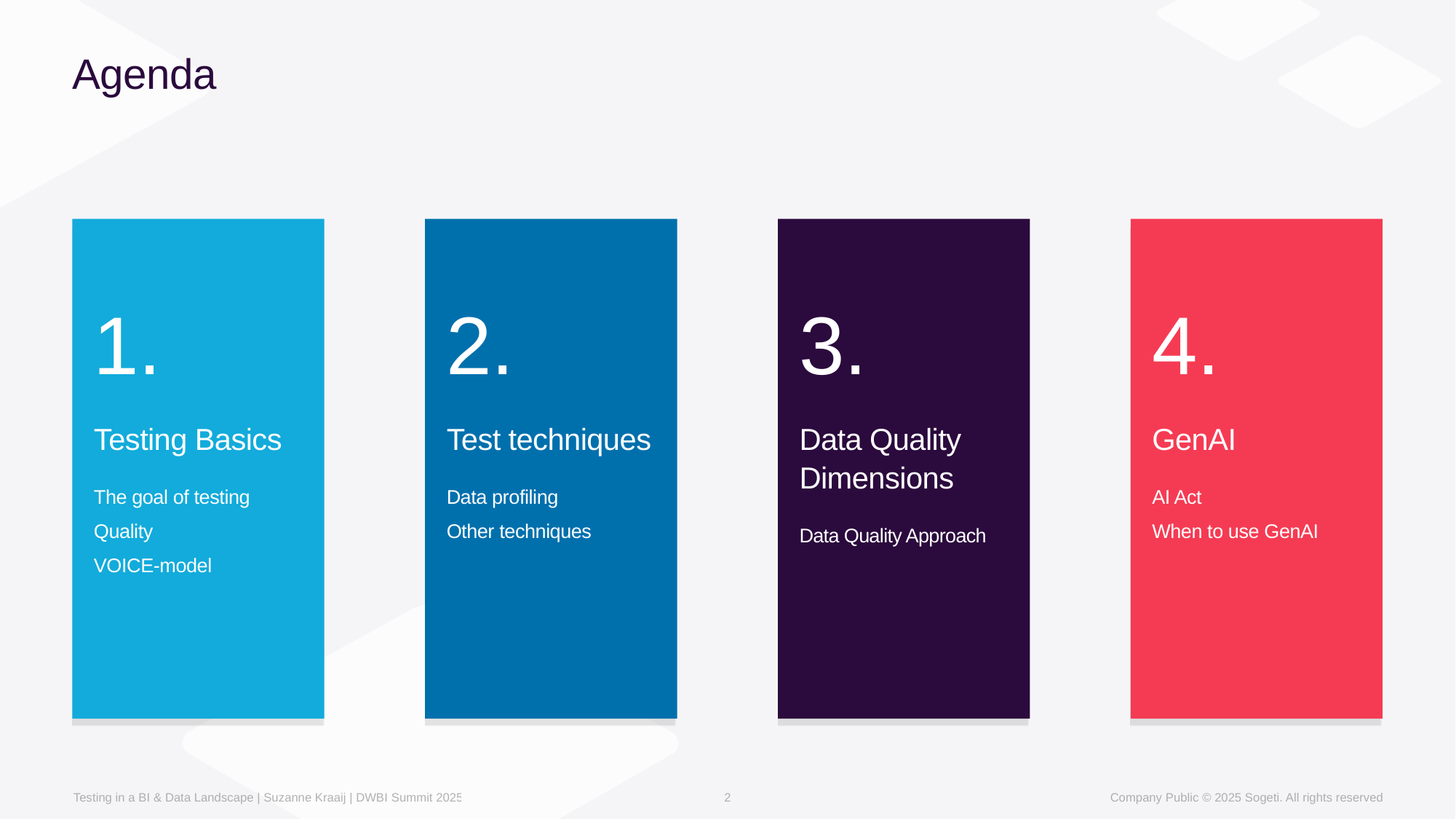

# Agenda
1.
Testing Basics
The goal of testing
Quality
VOICE-model
2.
Test techniques
Data profiling
Other techniques
3.
Data Quality Dimensions
Data Quality Approach
4.
GenAI
AI Act
When to use GenAI